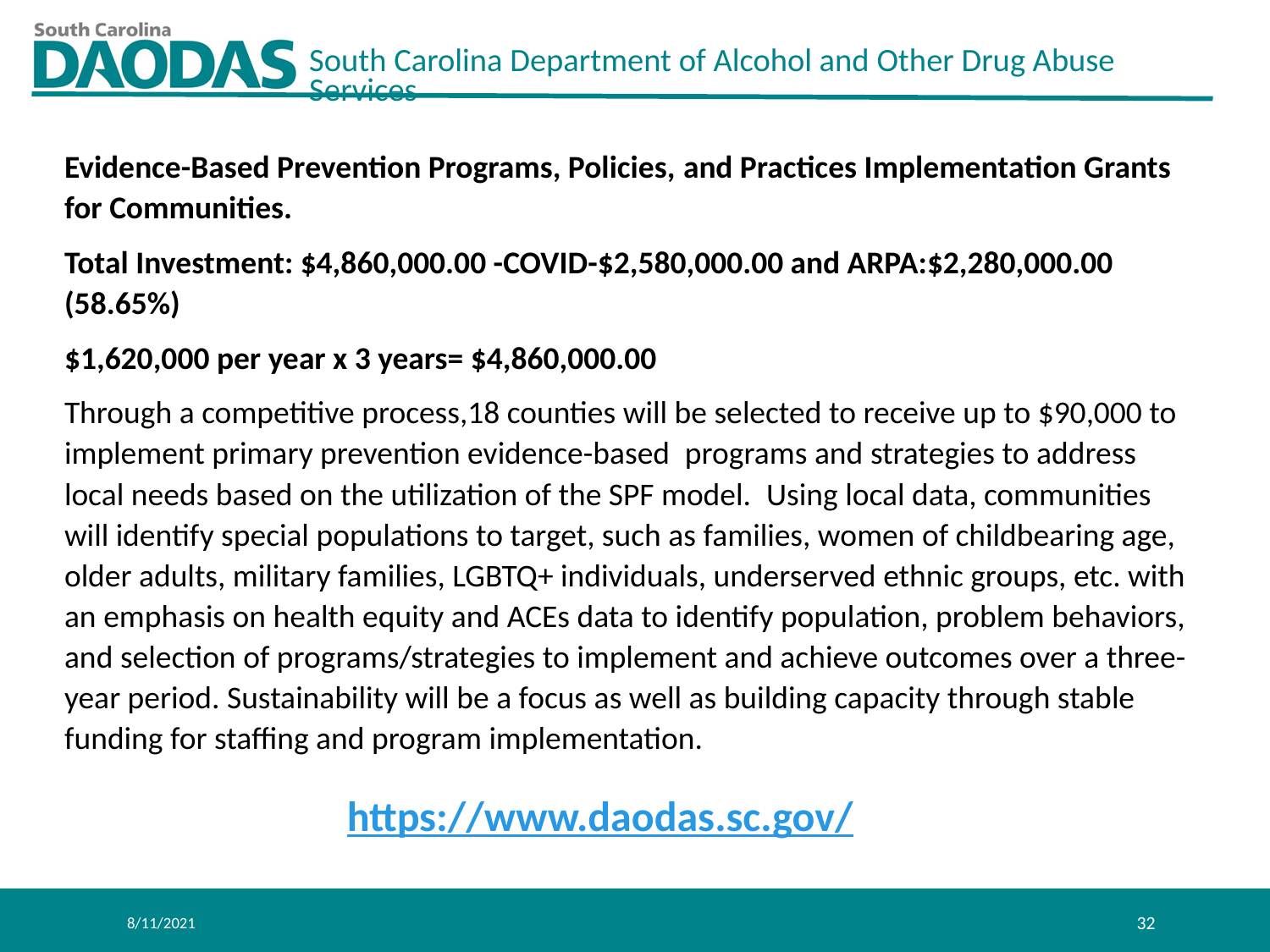

Evidence-Based Prevention Programs, Policies, and Practices Implementation Grants for Communities.
Total Investment: $4,860,000.00 -COVID-$2,580,000.00 and ARPA:$2,280,000.00 (58.65%)
$1,620,000 per year x 3 years= $4,860,000.00
Through a competitive process,18 counties will be selected to receive up to $90,000 to implement primary prevention evidence-based  programs and strategies to address local needs based on the utilization of the SPF model.  Using local data, communities will identify special populations to target, such as families, women of childbearing age, older adults, military families, LGBTQ+ individuals, underserved ethnic groups, etc. with an emphasis on health equity and ACEs data to identify population, problem behaviors, and selection of programs/strategies to implement and achieve outcomes over a three-year period. Sustainability will be a focus as well as building capacity through stable funding for staffing and program implementation.
https://www.daodas.sc.gov/

8/11/2021
32